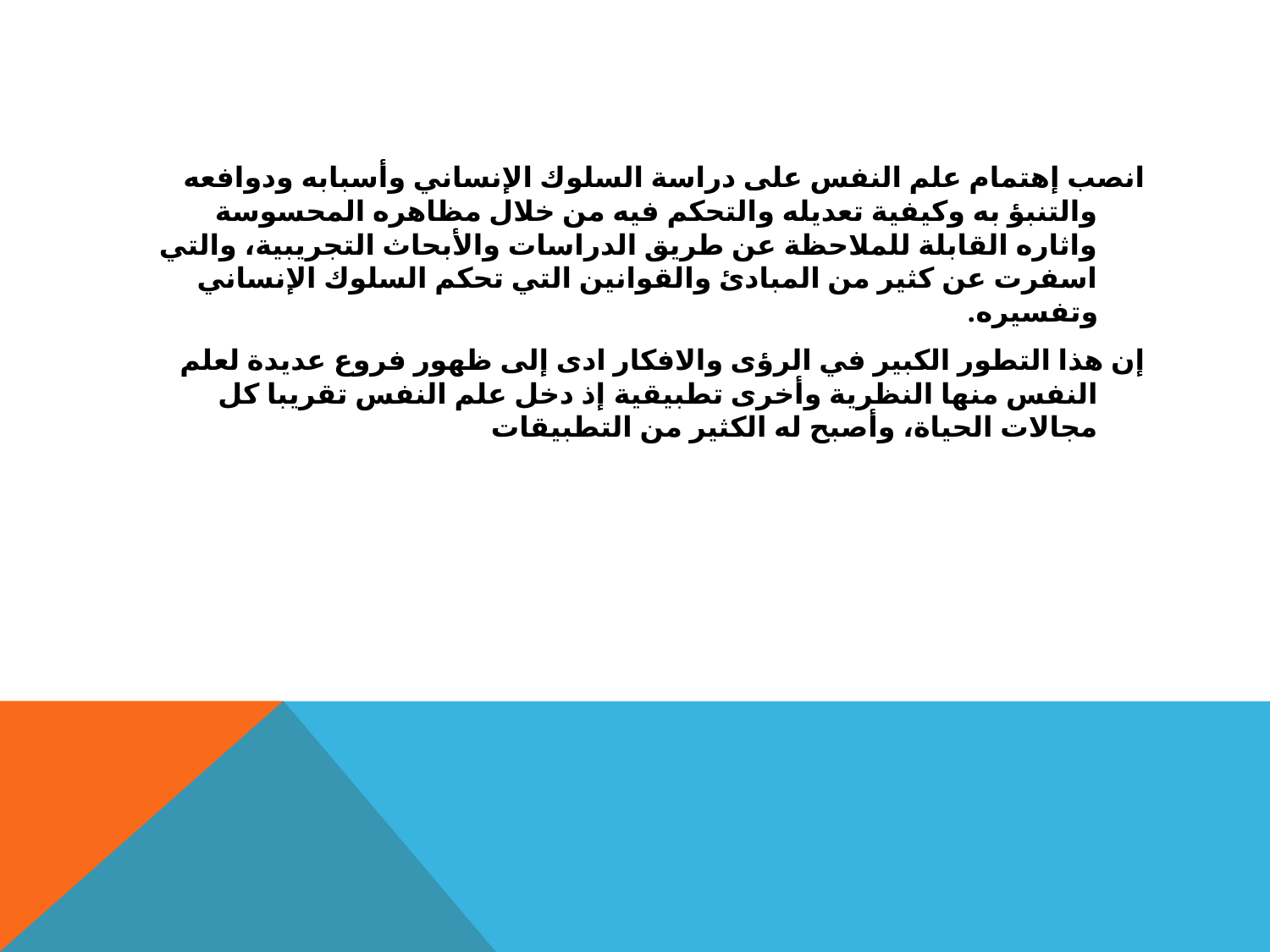

#
انصب إهتمام علم النفس على دراسة السلوك الإنساني وأسبابه ودوافعه والتنبؤ به وكيفية تعديله والتحكم فيه من خلال مظاهره المحسوسة واثاره القابلة للملاحظة عن طريق الدراسات والأبحاث التجريبية، والتي اسفرت عن كثير من المبادئ والقوانين التي تحكم السلوك الإنساني وتفسيره.
إن هذا التطور الكبير في الرؤى والافكار ادى إلى ظهور فروع عديدة لعلم النفس منها النظرية وأخرى تطبيقية إذ دخل علم النفس تقريبا كل مجالات الحياة، وأصبح له الكثير من التطبيقات